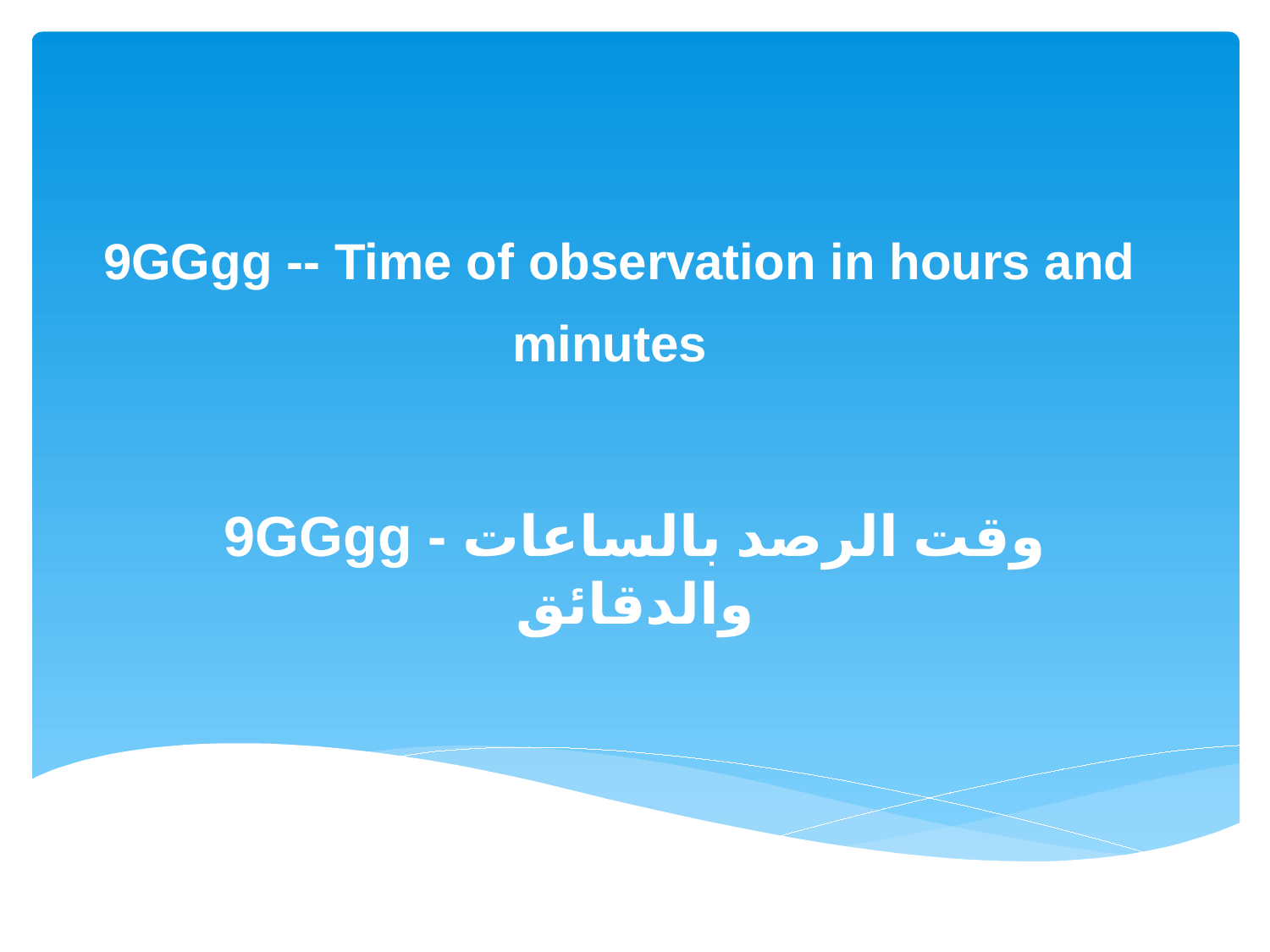

# 9GGgg -- Time of observation in hours and minutes
9GGgg - وقت الرصد بالساعات والدقائق